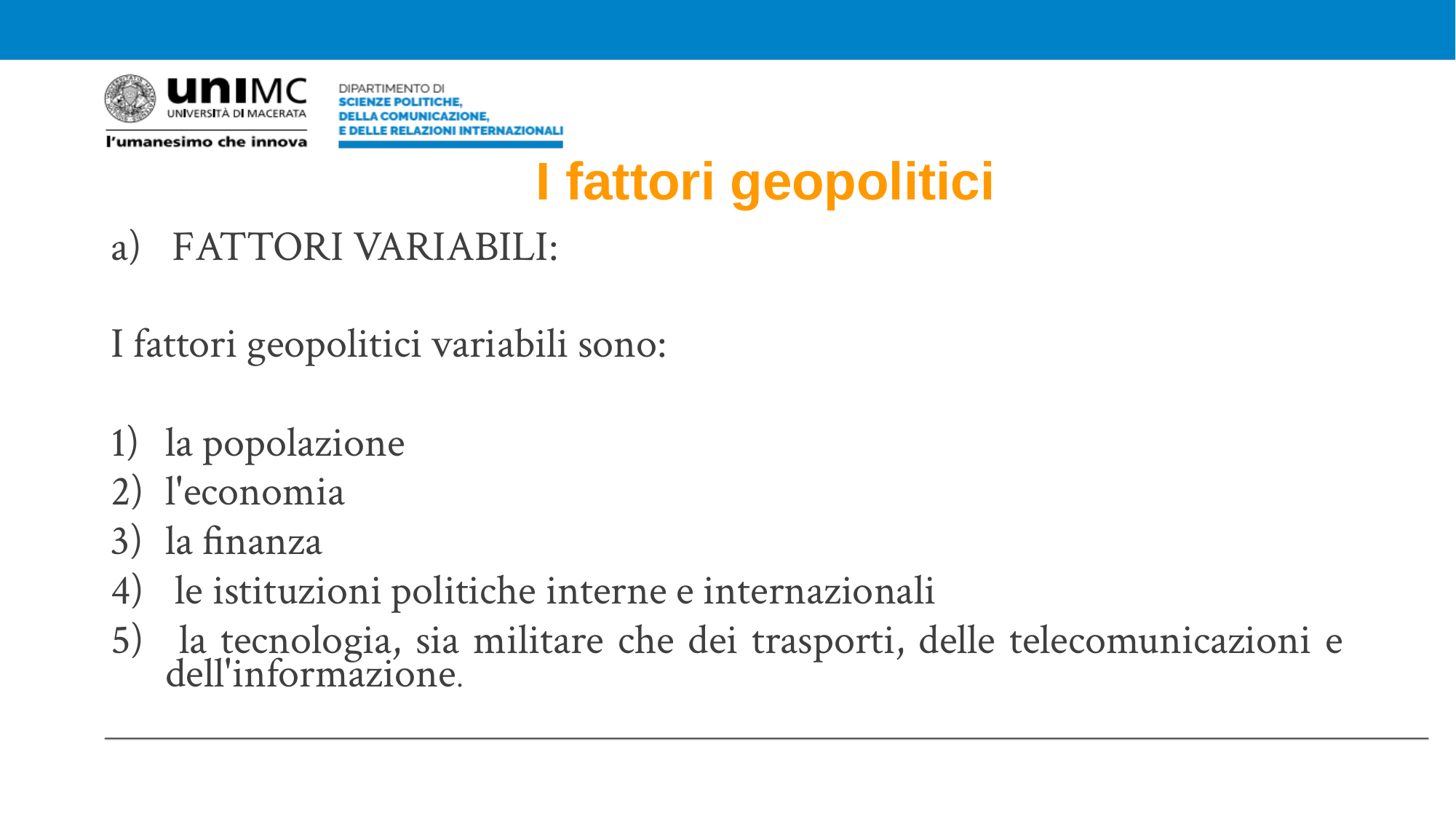

# I fattori geopolitici
FATTORI VARIABILI:

I fattori geopolitici variabili sono:

la popolazione
l'economia
la finanza
 le istituzioni politiche interne e internazionali
 la tecnologia, sia militare che dei trasporti, delle telecomunicazioni e dell'informazione.